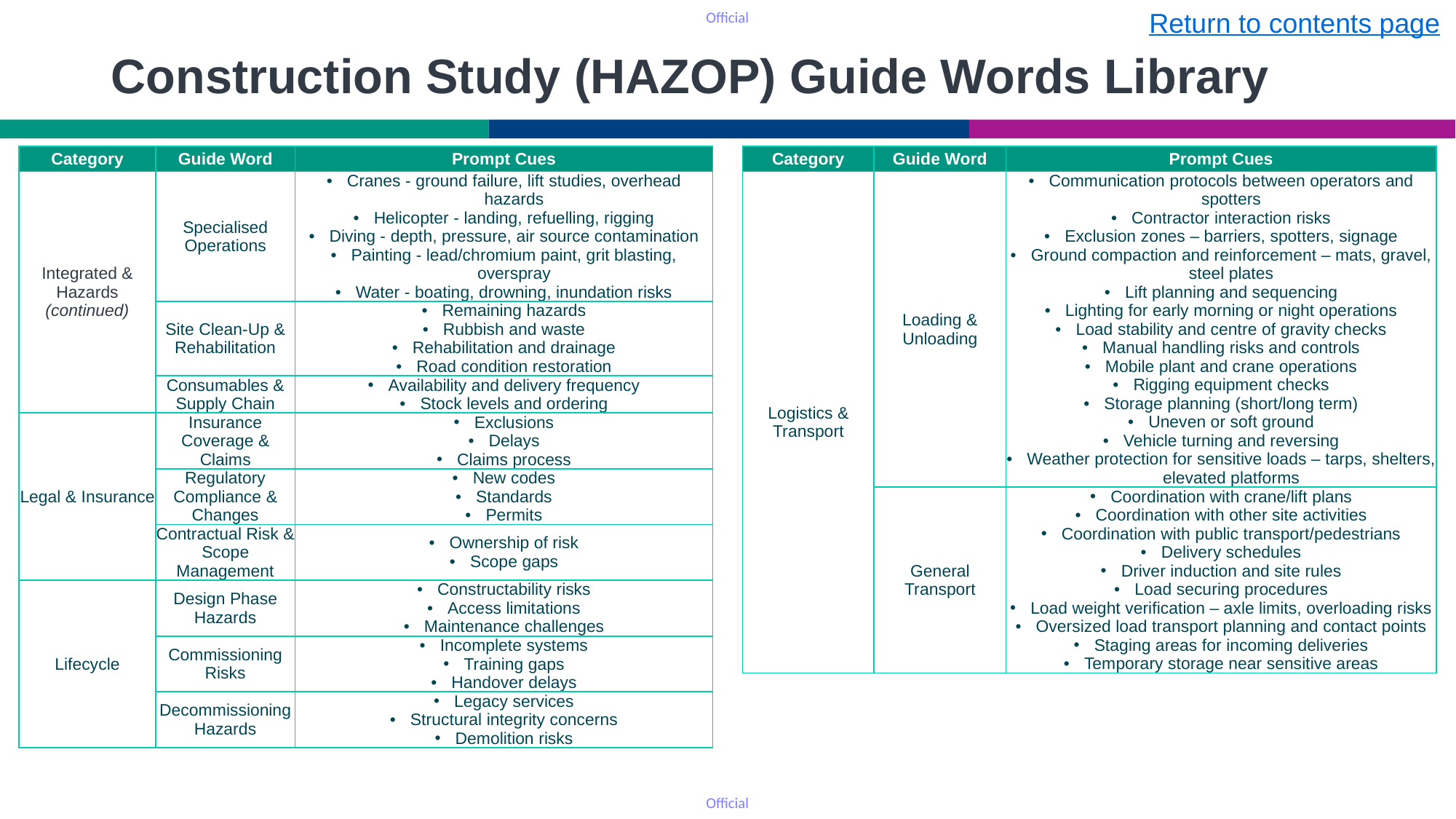

Return to contents page
# Construction Study (HAZOP) Guide Words Library
| Category | Guide Word | Prompt Cues |
| --- | --- | --- |
| Integrated & Hazards (continued) | Specialised Operations | Cranes - ground failure, lift studies, overhead hazards Helicopter - landing, refuelling, rigging Diving - depth, pressure, air source contamination Painting - lead/chromium paint, grit blasting, overspray Water - boating, drowning, inundation risks |
|  | Site Clean-Up & Rehabilitation | Remaining hazards Rubbish and waste Rehabilitation and drainage Road condition restoration |
|  | Consumables & Supply Chain | Availability and delivery frequency Stock levels and ordering |
| Legal & Insurance | Insurance Coverage & Claims | Exclusions Delays Claims process |
|  | Regulatory Compliance & Changes | New codes Standards Permits |
|  | Contractual Risk & Scope Management | Ownership of risk Scope gaps |
| Lifecycle | Design Phase Hazards | Constructability risks Access limitations Maintenance challenges |
|  | Commissioning Risks | Incomplete systems Training gaps Handover delays |
|  | Decommissioning Hazards | Legacy services Structural integrity concerns Demolition risks |
| Category | Guide Word | Prompt Cues |
| --- | --- | --- |
| Logistics & Transport | Loading & Unloading | Communication protocols between operators and spotters Contractor interaction risks Exclusion zones – barriers, spotters, signage Ground compaction and reinforcement – mats, gravel, steel plates Lift planning and sequencing Lighting for early morning or night operations Load stability and centre of gravity checks Manual handling risks and controls Mobile plant and crane operations Rigging equipment checks Storage planning (short/long term) Uneven or soft ground Vehicle turning and reversing Weather protection for sensitive loads – tarps, shelters, elevated platforms |
|  | General Transport | Coordination with crane/lift plans Coordination with other site activities Coordination with public transport/pedestrians Delivery schedules Driver induction and site rules Load securing procedures Load weight verification – axle limits, overloading risks Oversized load transport planning and contact points Staging areas for incoming deliveries Temporary storage near sensitive areas |